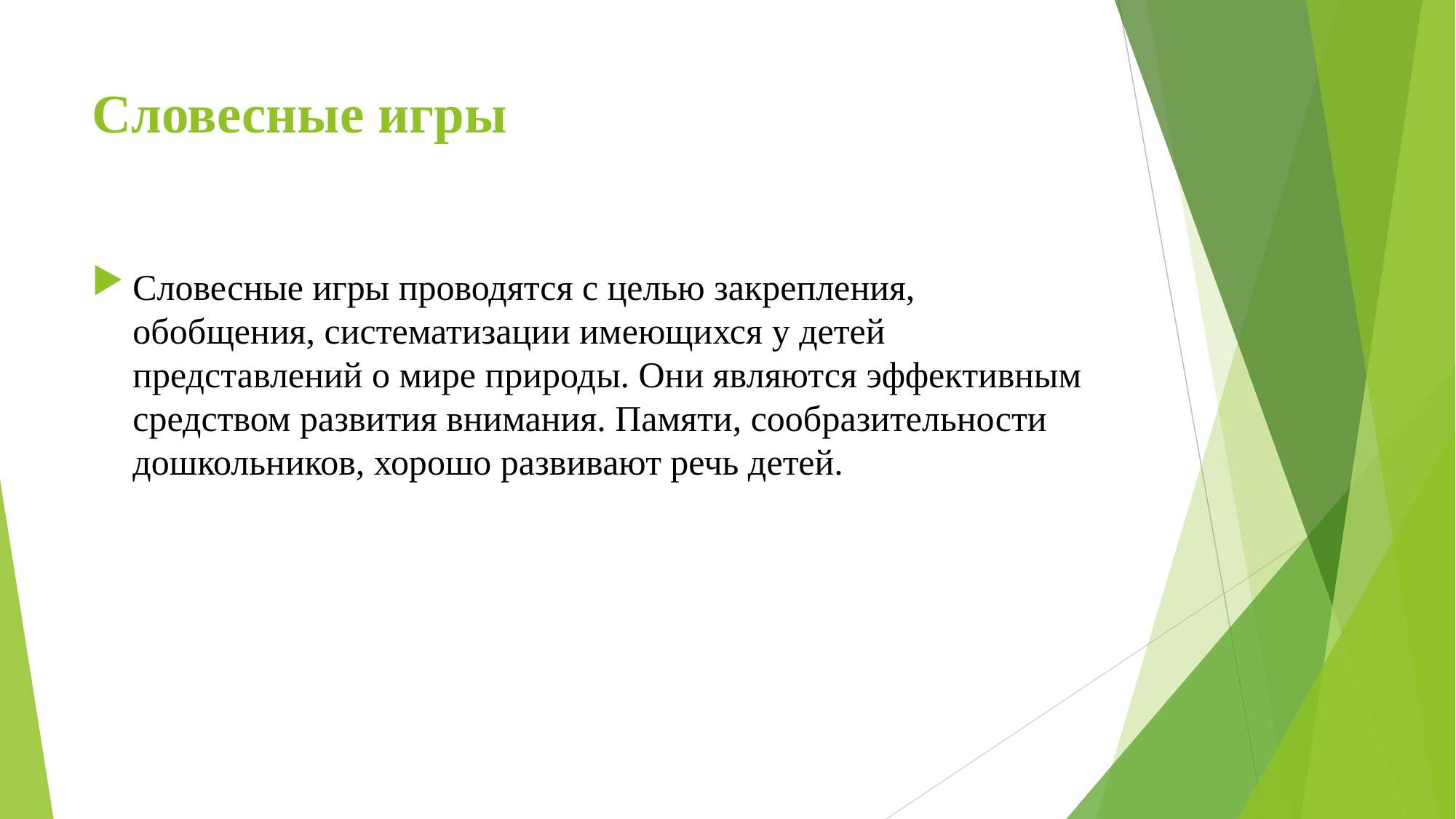

# Словесные игры
Словесные игры проводятся с целью закрепления, обобщения, систематизации имеющихся у детей представлений о мире природы. Они являются эффективным средством развития внимания. Памяти, сообразительности дошкольников, хорошо развивают речь детей.